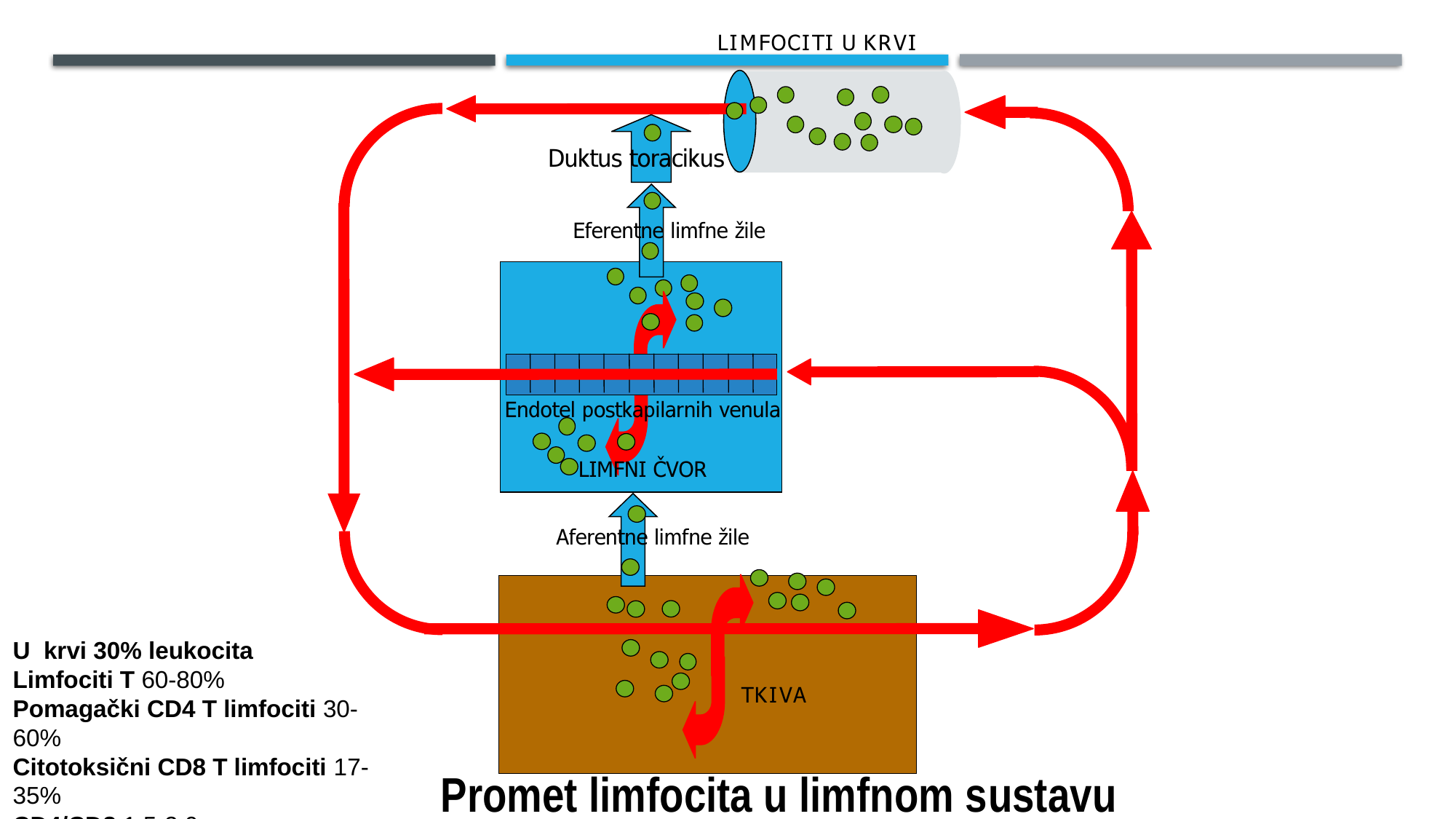

LIMFOCITI U KRVI

Duktus toracikus

Eferentne limfne žile

Endotel postkapilarnih venula

LIMFNI ČVOR

Aferentne limfne žile

U  krvi 30% leukocita
Limfociti T 60-80%
Pomagački CD4 T limfociti 30-60%
Citotoksični CD8 T limfociti 17-35%
CD4/CD8 1,5-2,0
Limfociti B i NK stanice 5-25%

TKIVA

Promet limfocita u limfnom sustavu